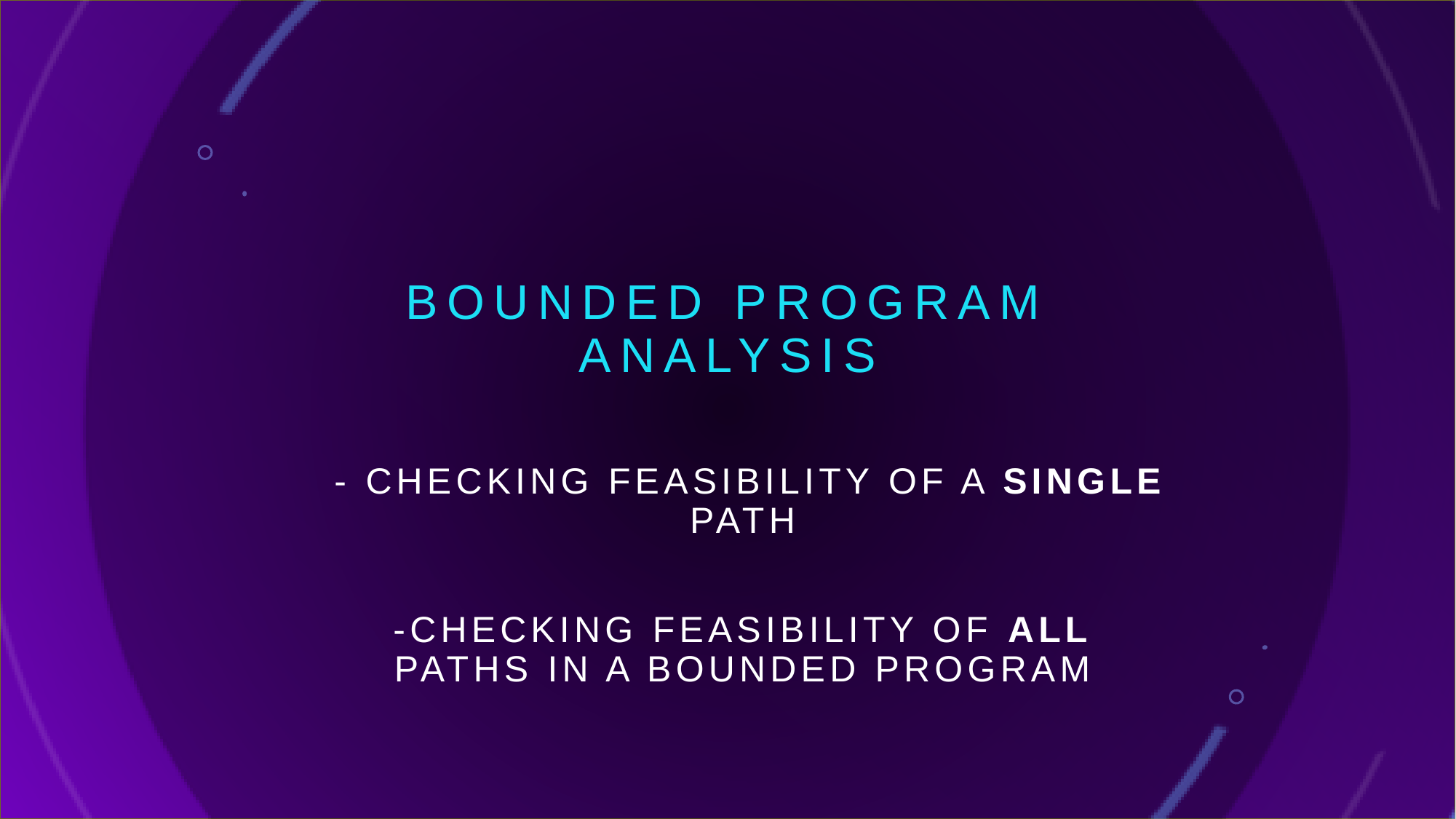

# Bounded Program Analysis
 - Checking Feasibility of a Single Path

-Checking Feasibility of All Paths in a Bounded Program